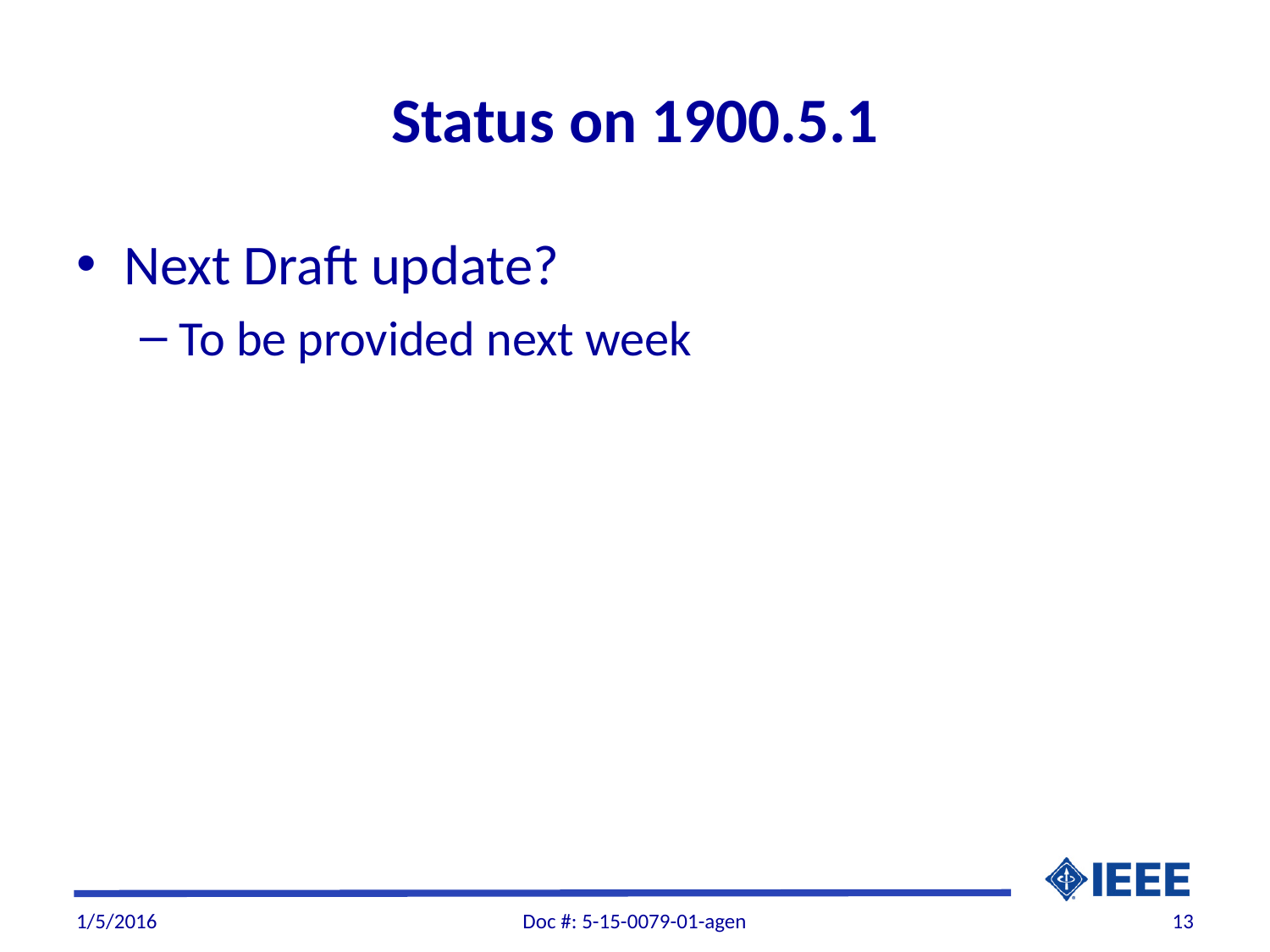

# Status on 1900.5.1
Next Draft update?
To be provided next week
1/5/2016
Doc #: 5-15-0079-01-agen
13